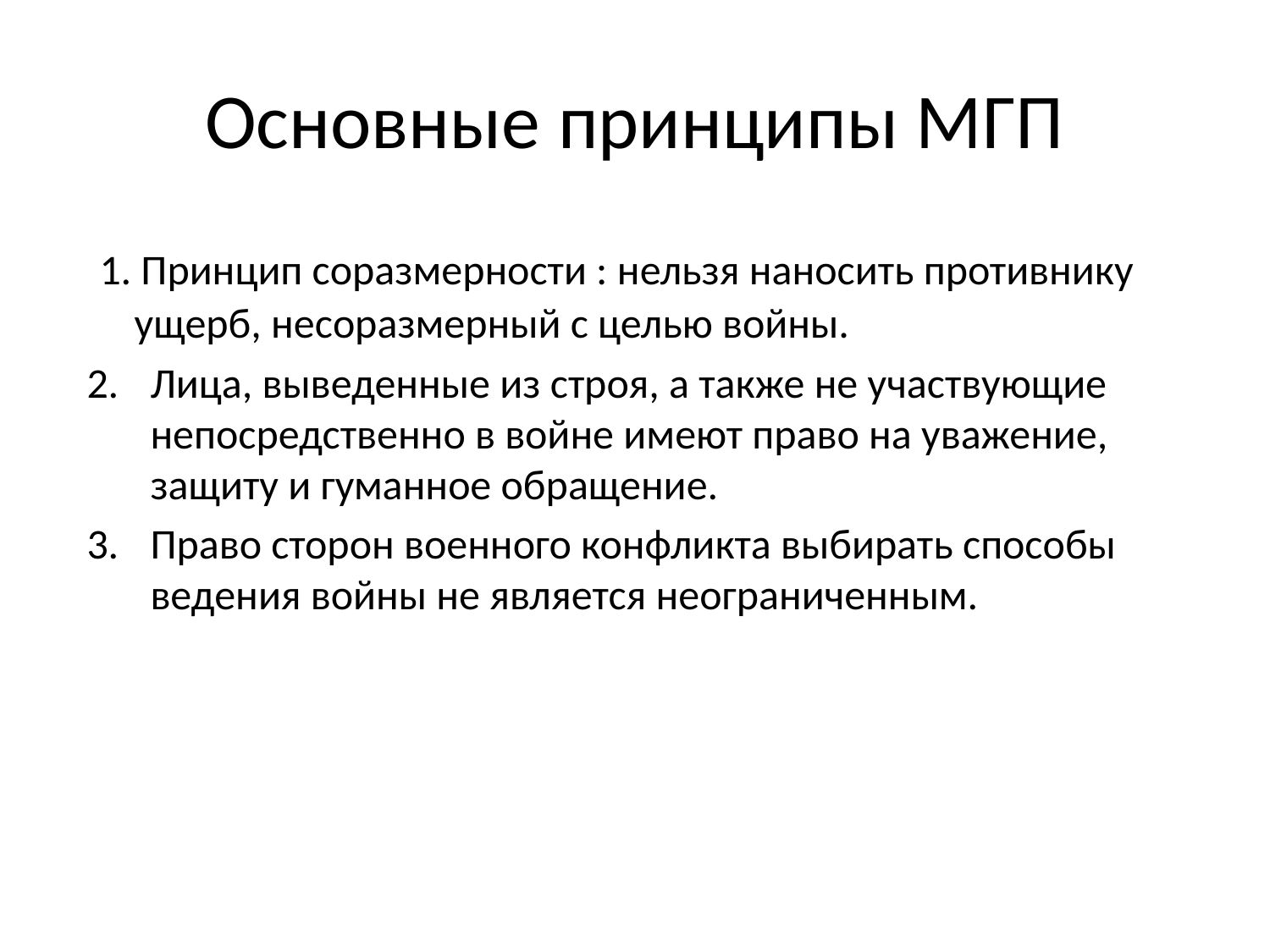

# Основные принципы МГП
 1. Принцип соразмерности : нельзя наносить противнику ущерб, несоразмерный с целью войны.
Лица, выведенные из строя, а также не участвующие непосредственно в войне имеют право на уважение, защиту и гуманное обращение.
Право сторон военного конфликта выбирать способы ведения войны не является неограниченным.